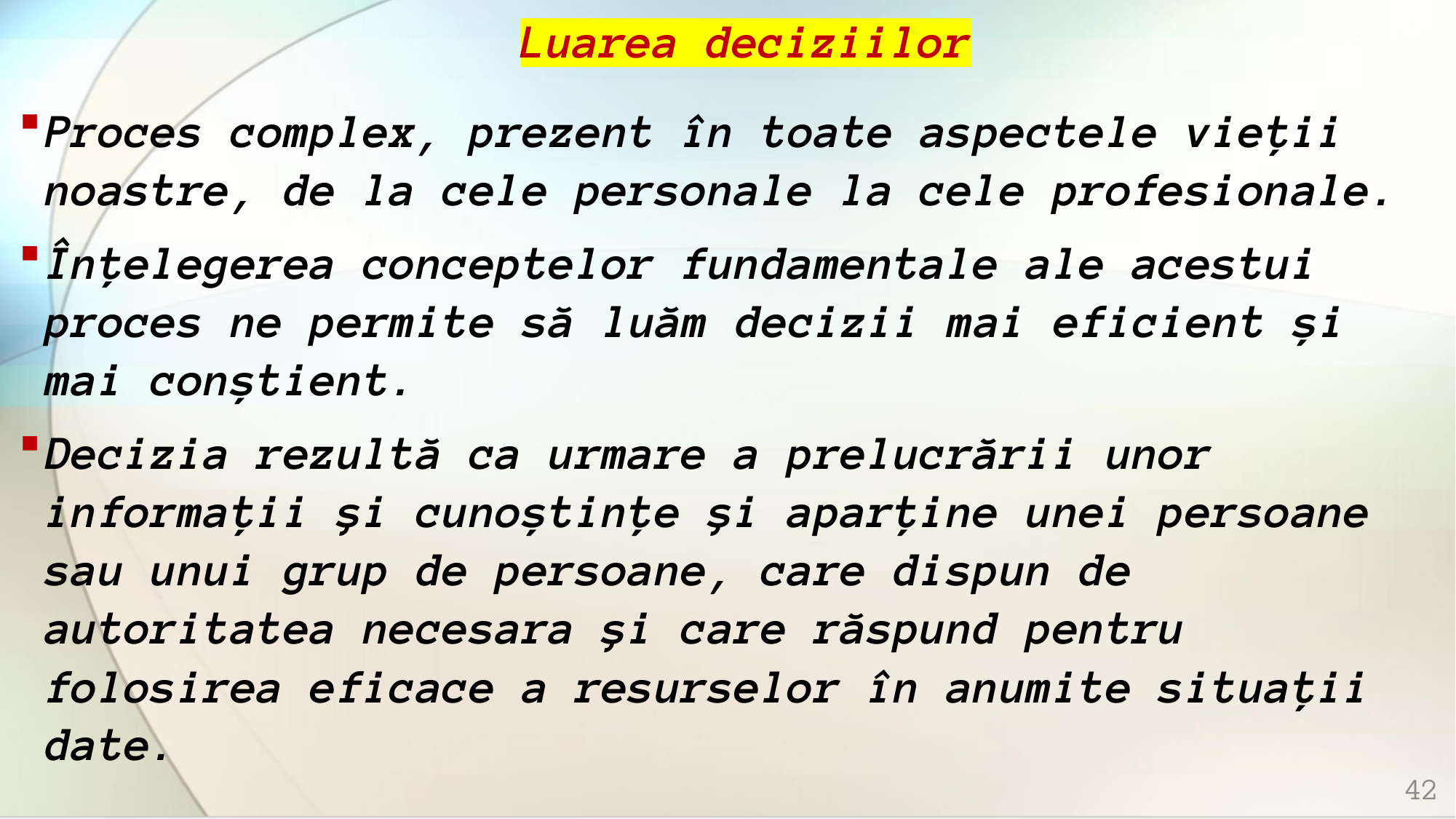

# Luarea deciziilor
Proces complex, prezent în toate aspectele vieții noastre, de la cele personale la cele profesionale.
Înțelegerea conceptelor fundamentale ale acestui proces ne permite să luăm decizii mai eficient și mai conștient.
Decizia rezultă ca urmare a prelucrării unor informaţii şi cunoștințe şi aparţine unei persoane sau unui grup de persoane, care dispun de autoritatea necesara şi care răspund pentru folosirea eficace a resurselor în anumite situaţii date.
42